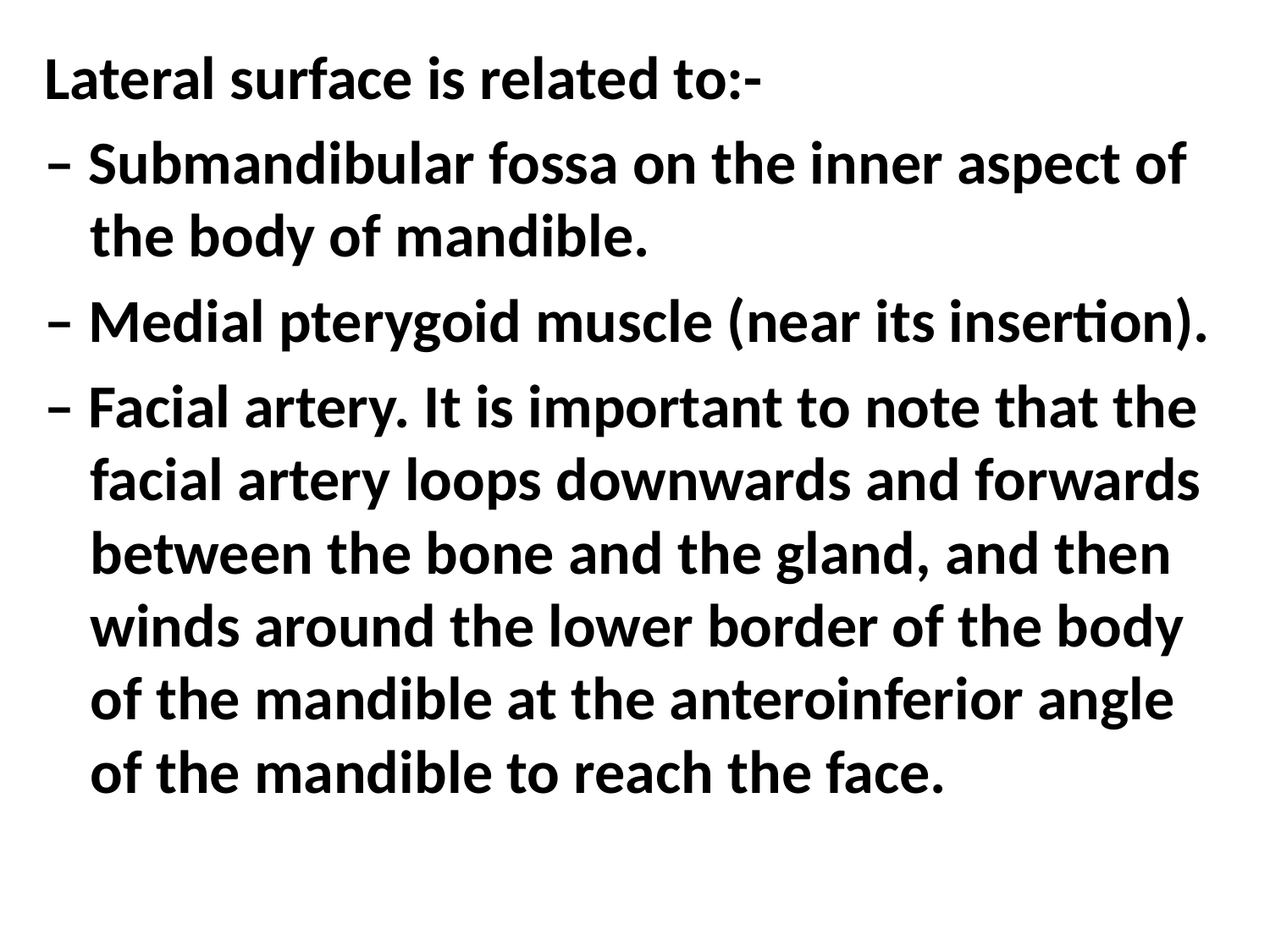

Lateral surface is related to:-
– Submandibular fossa on the inner aspect of the body of mandible.
– Medial pterygoid muscle (near its insertion).
– Facial artery. It is important to note that the facial artery loops downwards and forwards between the bone and the gland, and then winds around the lower border of the body of the mandible at the anteroinferior angle of the mandible to reach the face.